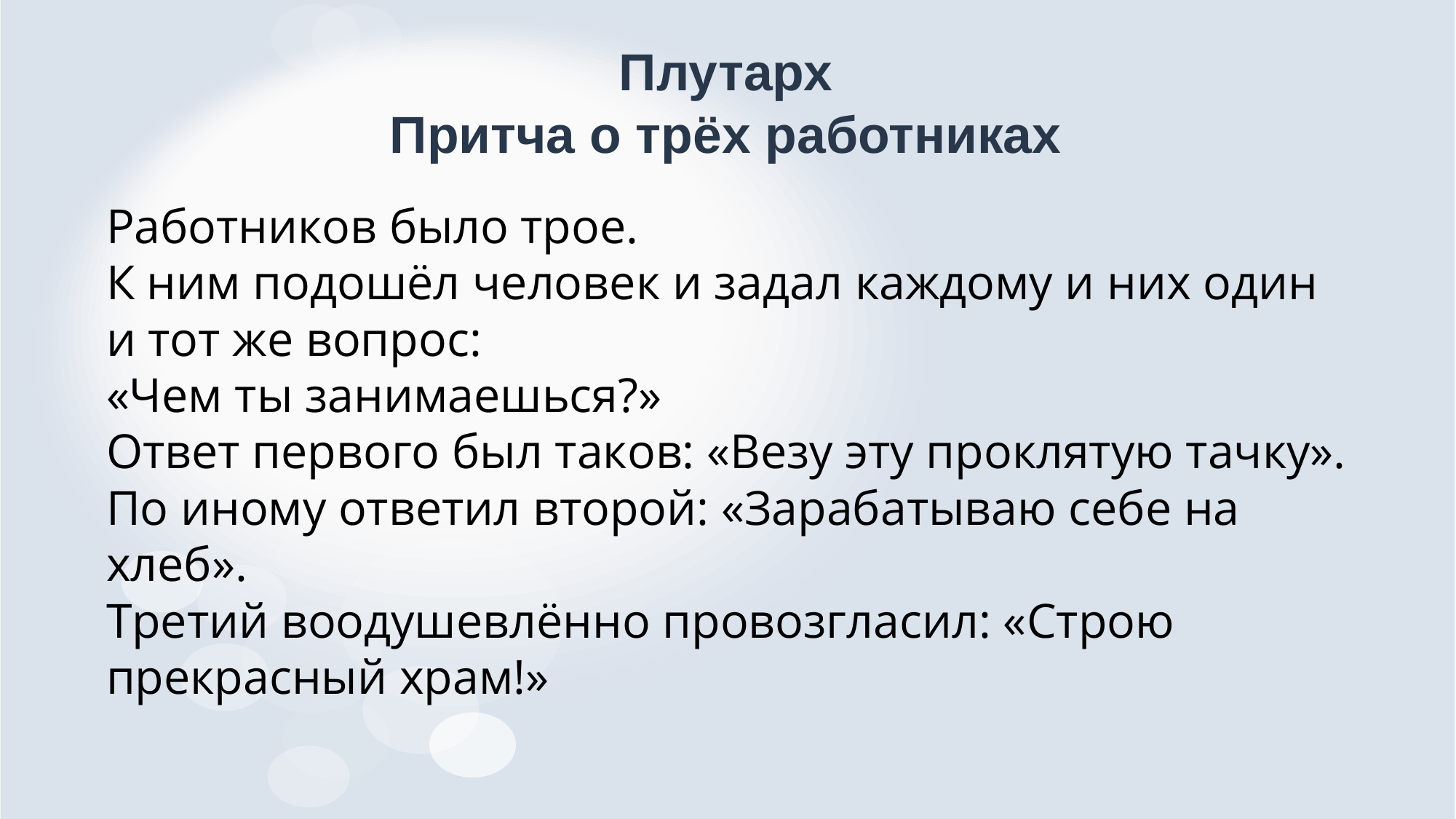

# Плутарх Притча о трёх работниках
Работников было трое.
К ним подошёл человек и задал каждому и них один и тот же вопрос:
«Чем ты занимаешься?»
Ответ первого был таков: «Везу эту проклятую тачку».
По иному ответил второй: «Зарабатываю себе на хлеб».
Третий воодушевлённо провозгласил: «Строю прекрасный храм!»